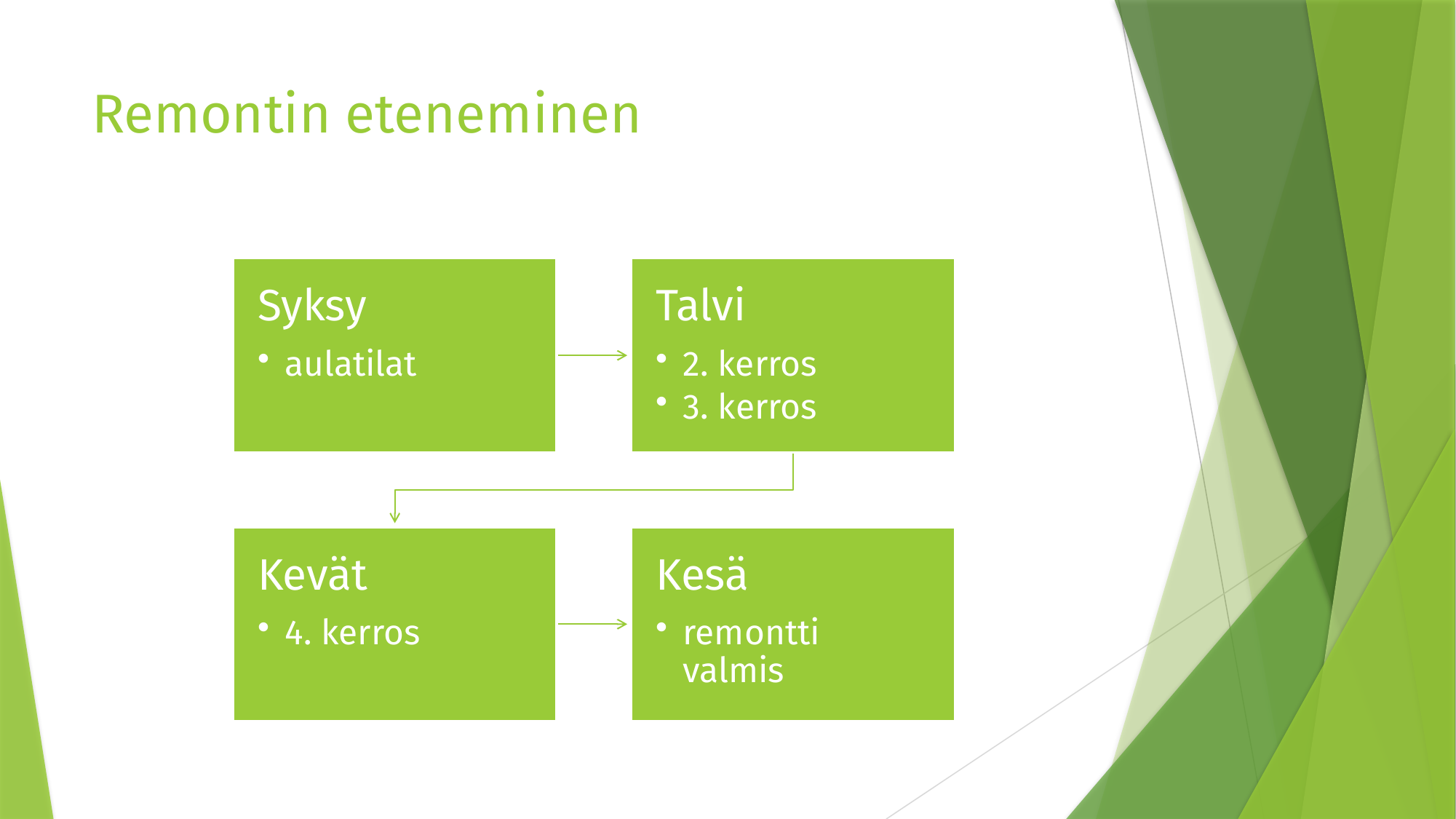

# Remontin eteneminen

Syksy
aulatilat

Talvi
2. kerros
3. kerros

Kevät
4. kerros
Kesä
remontti valmis